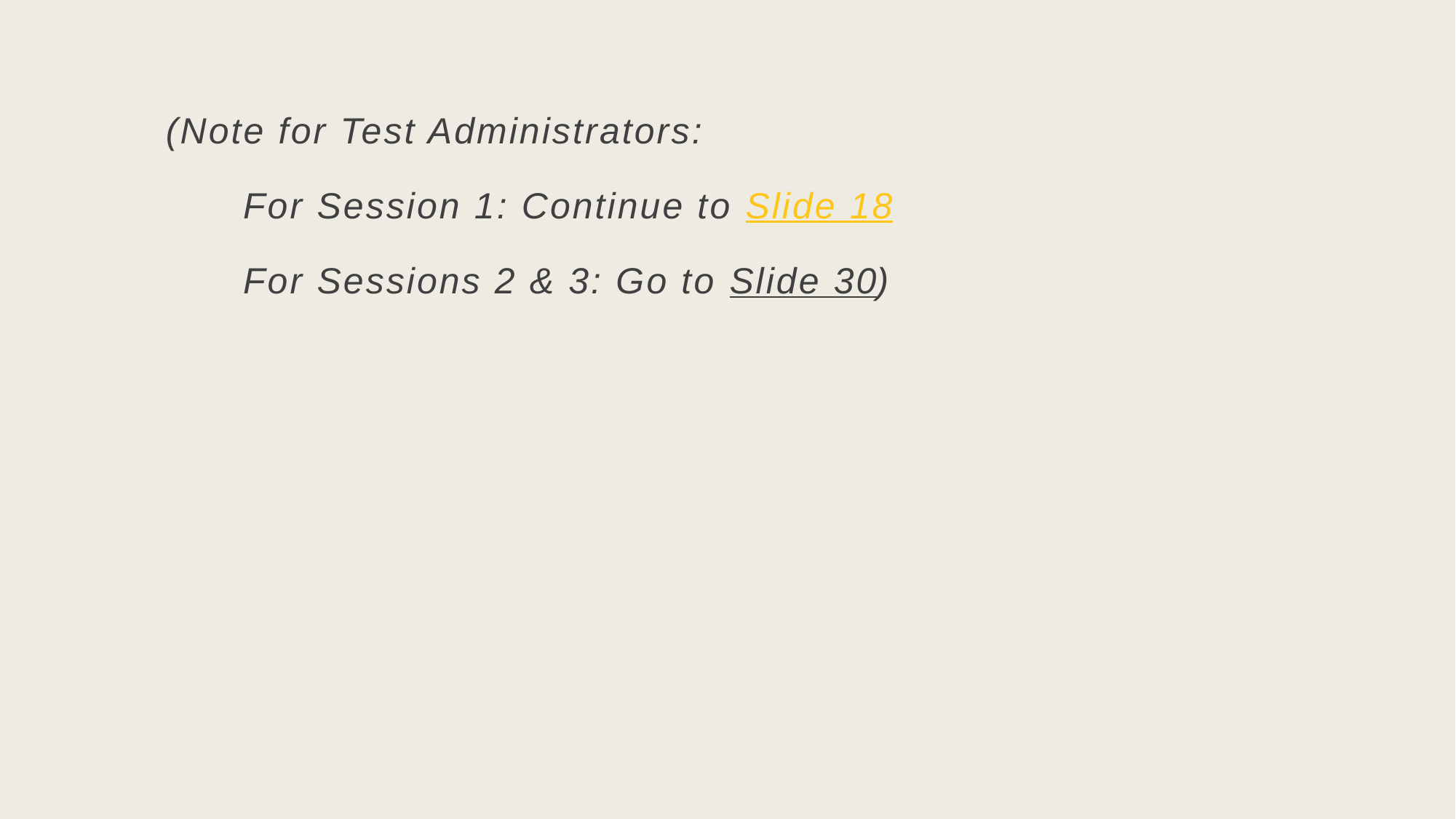

(Note for Test Administrators:
  For Session 1: Continue to Slide 18
  For Sessions 2 & 3: Go to Slide 30)